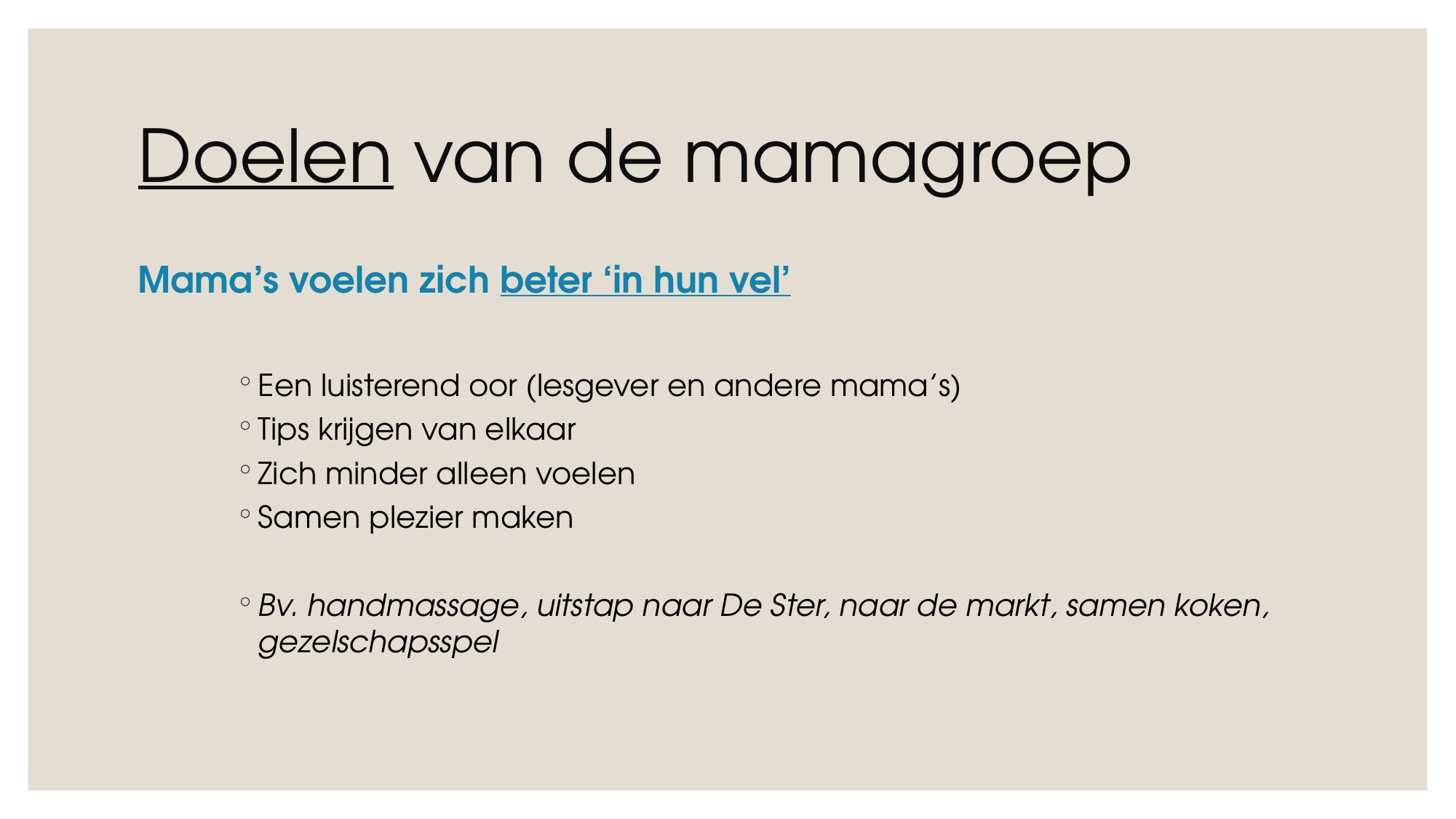

# Doelen van de mamagroep
Mama’s voelen zich beter ‘in hun vel’

Een luisterend oor (lesgever en andere mama’s)
Tips krijgen van elkaar
Zich minder alleen voelen
Samen plezier maken

Bv. handmassage, uitstap naar De Ster, naar de markt, samen koken, gezelschapsspel